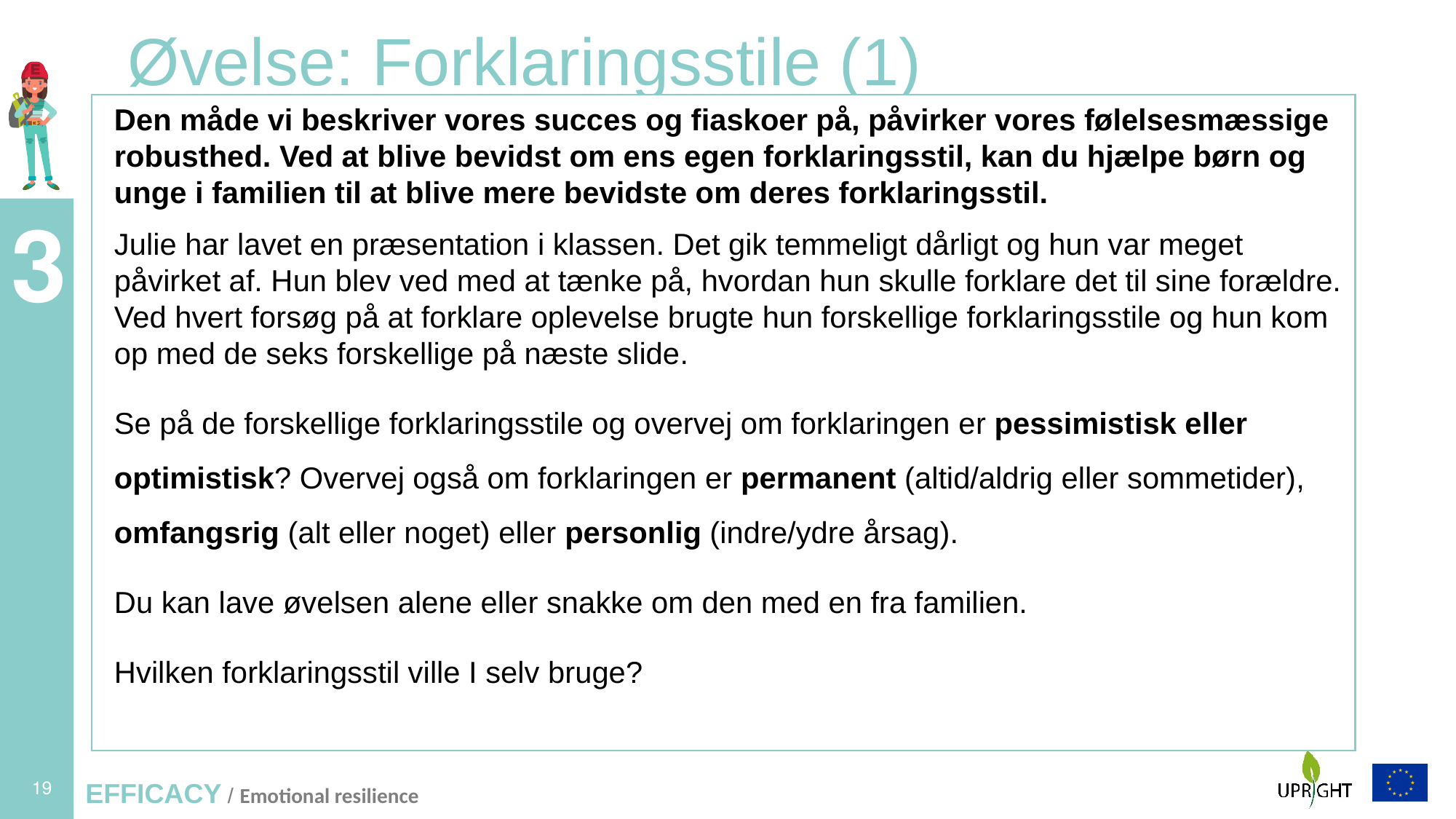

# Øvelse: Forklaringsstile (1)
Den måde vi beskriver vores succes og fiaskoer på, påvirker vores følelsesmæssige robusthed. Ved at blive bevidst om ens egen forklaringsstil, kan du hjælpe børn og unge i familien til at blive mere bevidste om deres forklaringsstil.
Julie har lavet en præsentation i klassen. Det gik temmeligt dårligt og hun var meget påvirket af. Hun blev ved med at tænke på, hvordan hun skulle forklare det til sine forældre. Ved hvert forsøg på at forklare oplevelse brugte hun forskellige forklaringsstile og hun kom op med de seks forskellige på næste slide.
Se på de forskellige forklaringsstile og overvej om forklaringen er pessimistisk eller optimistisk? Overvej også om forklaringen er permanent (altid/aldrig eller sommetider), omfangsrig (alt eller noget) eller personlig (indre/ydre årsag).
Du kan lave øvelsen alene eller snakke om den med en fra familien.
Hvilken forklaringsstil ville I selv bruge?